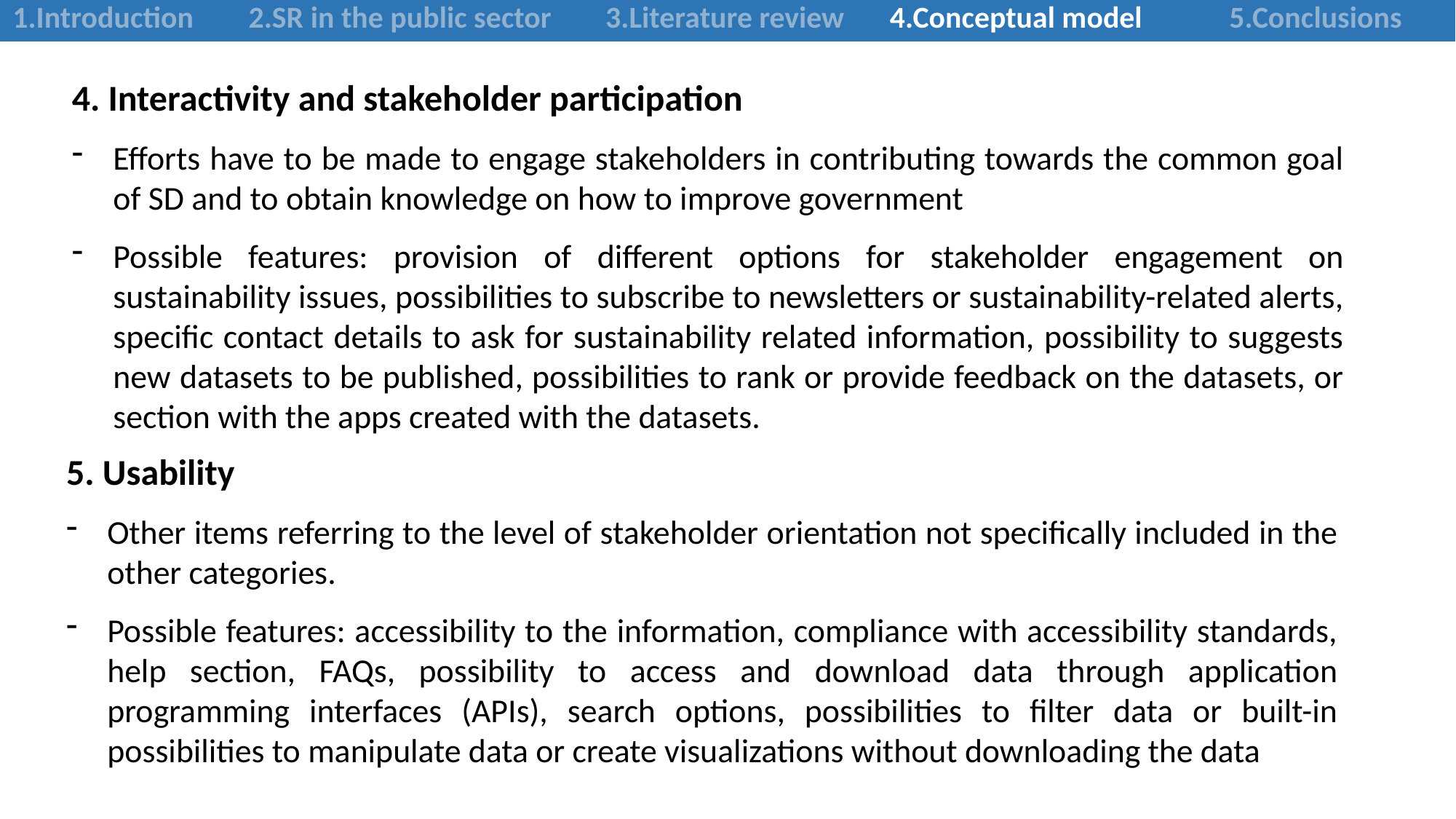

| 1.Introduction | 2.SR in the public sector | 3.Literature review | 4.Conceptual model | 5.Conclusions |
| --- | --- | --- | --- | --- |
4. Interactivity and stakeholder participation
Efforts have to be made to engage stakeholders in contributing towards the common goal of SD and to obtain knowledge on how to improve government
Possible features: provision of different options for stakeholder engagement on sustainability issues, possibilities to subscribe to newsletters or sustainability-related alerts, specific contact details to ask for sustainability related information, possibility to suggests new datasets to be published, possibilities to rank or provide feedback on the datasets, or section with the apps created with the datasets.
5. Usability
Other items referring to the level of stakeholder orientation not specifically included in the other categories.
Possible features: accessibility to the information, compliance with accessibility standards, help section, FAQs, possibility to access and download data through application programming interfaces (APIs), search options, possibilities to filter data or built-in possibilities to manipulate data or create visualizations without downloading the data